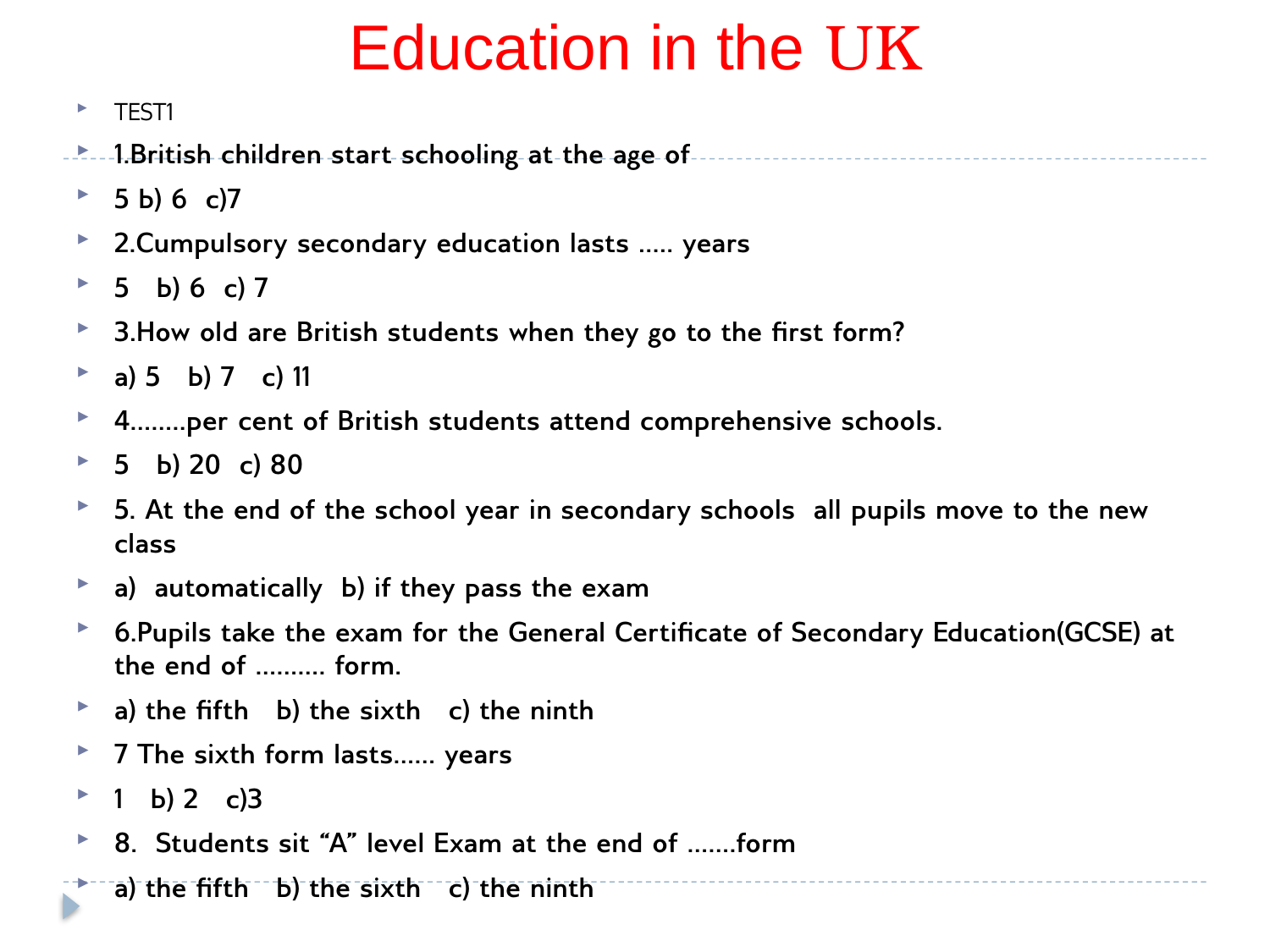

# Education in the UK
TEST1
1.British children start schooling at the age of
5 b) 6  c)7
2.Cumpulsory secondary education lasts ….. years
5   b) 6  c) 7
3.How old are British students when they go to the first form?
a) 5   b) 7   c) 11
4……..per cent of British students attend comprehensive schools.
5   b) 20  c) 80
5. At the end of the school year in secondary schools  all pupils move to the new class
a)  automatically  b) if they pass the exam
6.Pupils take the exam for the General Certificate of Secondary Education(GCSE) at the end of ………. form.
a) the fifth   b) the sixth   c) the ninth
7 The sixth form lasts…… years
1   b) 2   c)3
8.  Students sit “A” level Exam at the end of …….form
a) the fifth   b) the sixth   c) the ninth